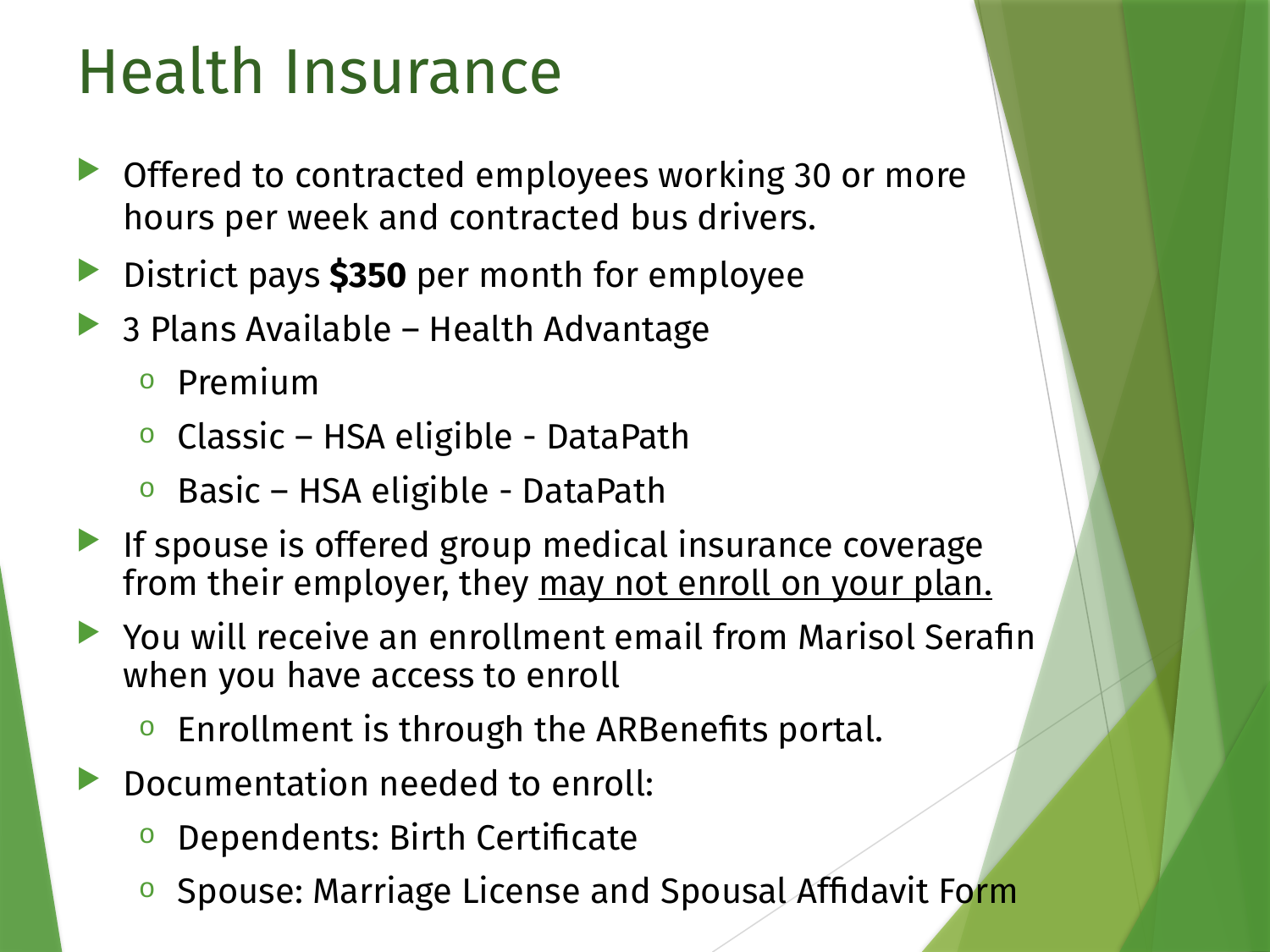

# Health Insurance
Offered to contracted employees working 30 or more hours per week and contracted bus drivers.
District pays $350 per month for employee
3 Plans Available – Health Advantage
Premium
Classic – HSA eligible - DataPath
Basic – HSA eligible - DataPath
If spouse is offered group medical insurance coverage from their employer, they may not enroll on your plan.
You will receive an enrollment email from Marisol Serafin when you have access to enroll
Enrollment is through the ARBenefits portal.
Documentation needed to enroll:
Dependents: Birth Certificate
Spouse: Marriage License and Spousal Affidavit Form